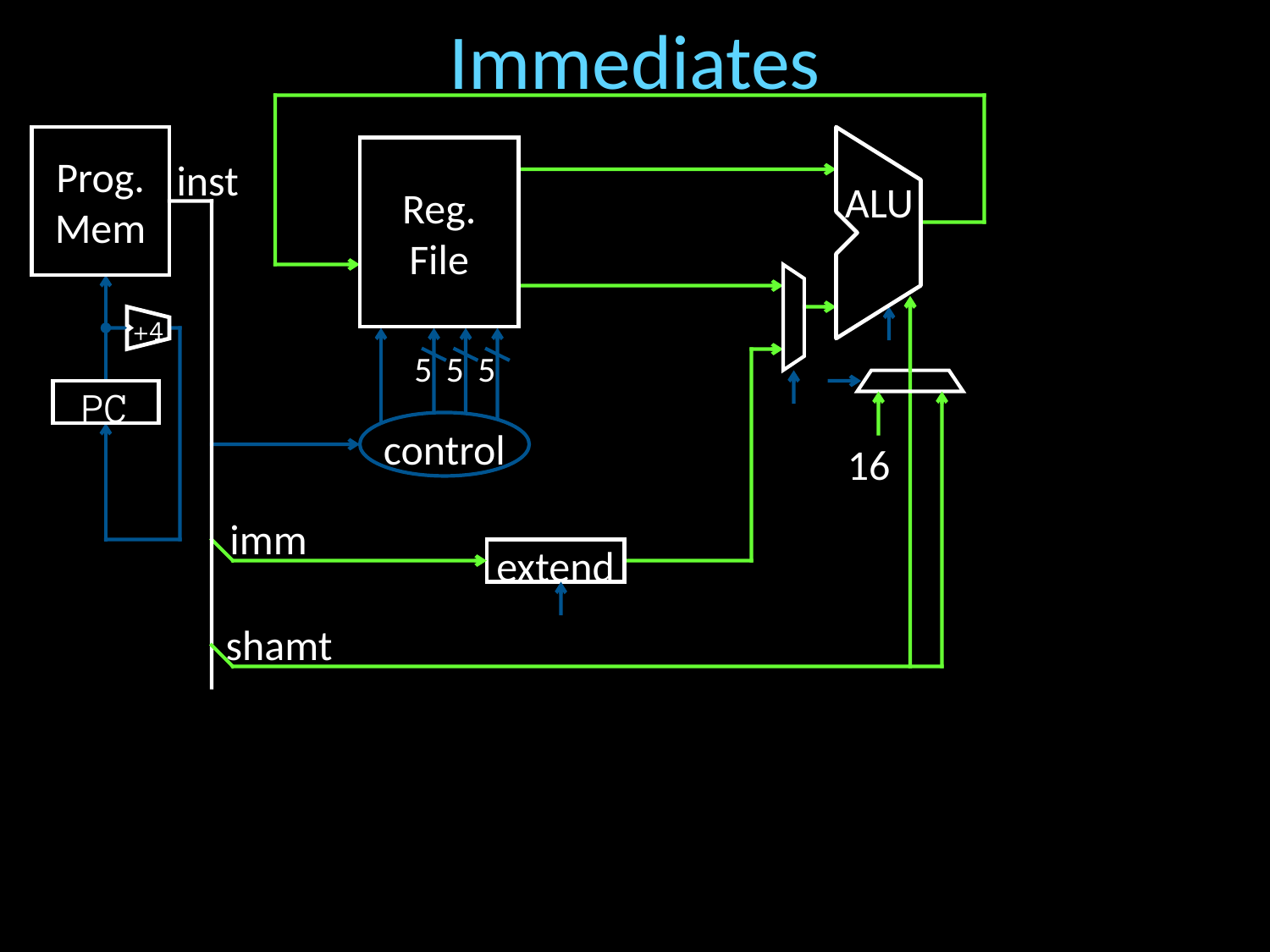

# Immediates

Prog.
Mem

Reg.
File
inst

ALU

+4

5

5

5

PC

control

16

imm

extend

shamt